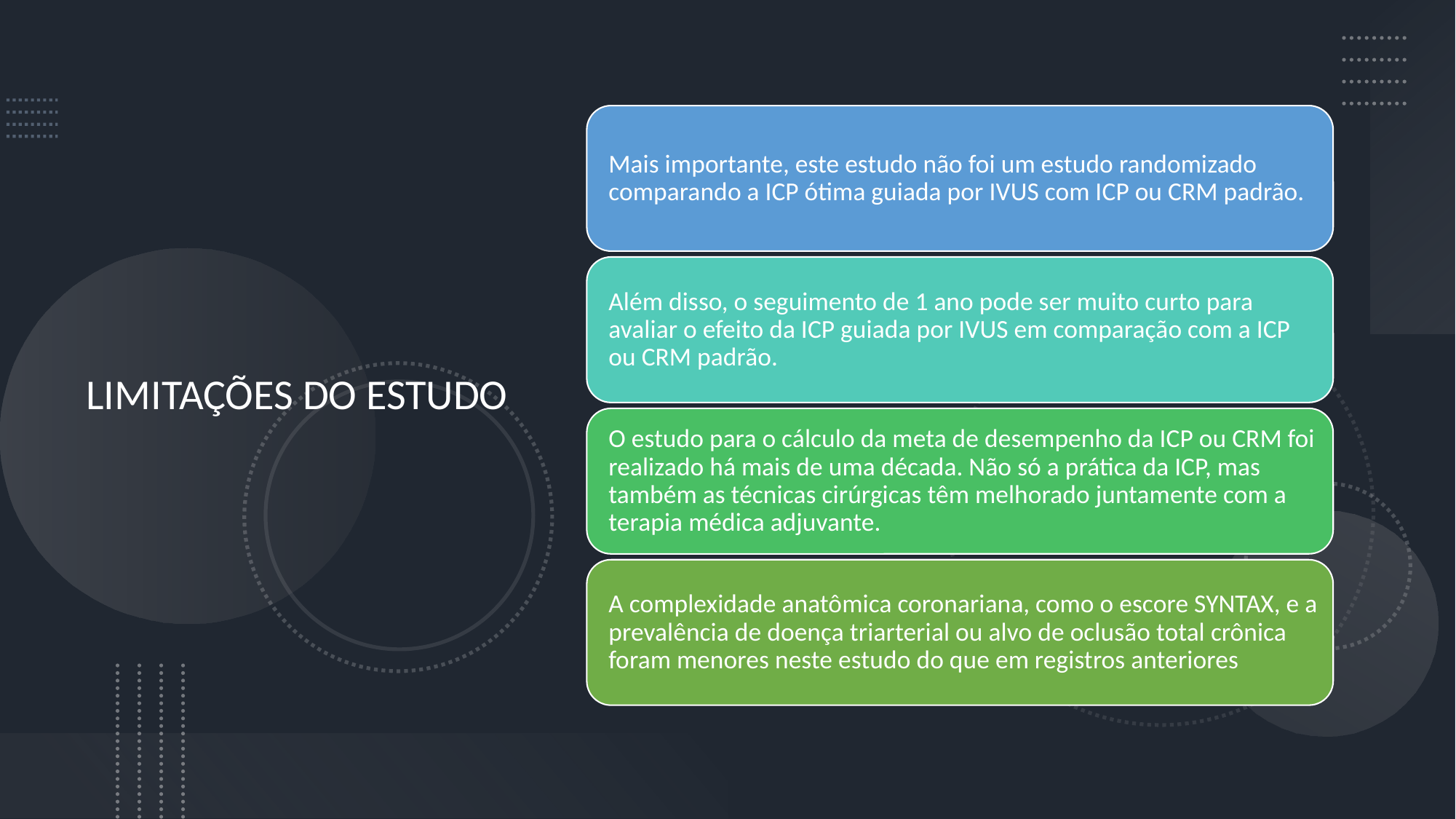

# LIMITAÇÕES DO ESTUDO
Mais importante, este estudo não foi um estudo randomizado comparando a ICP ótima guiada por IVUS com ICP ou CRM padrão.
Além disso, o seguimento de 1 ano pode ser muito curto para avaliar o efeito da ICP guiada por IVUS em comparação com a ICP ou CRM padrão.
O estudo para o cálculo da meta de desempenho da ICP ou CRM foi realizado há mais de uma década. Não só a prática da ICP, mas também as técnicas cirúrgicas têm melhorado juntamente com a terapia médica adjuvante.
A complexidade anatômica coronariana, como o escore SYNTAX, e a prevalência de doença triarterial ou alvo de oclusão total crônica foram menores neste estudo do que em registros anteriores